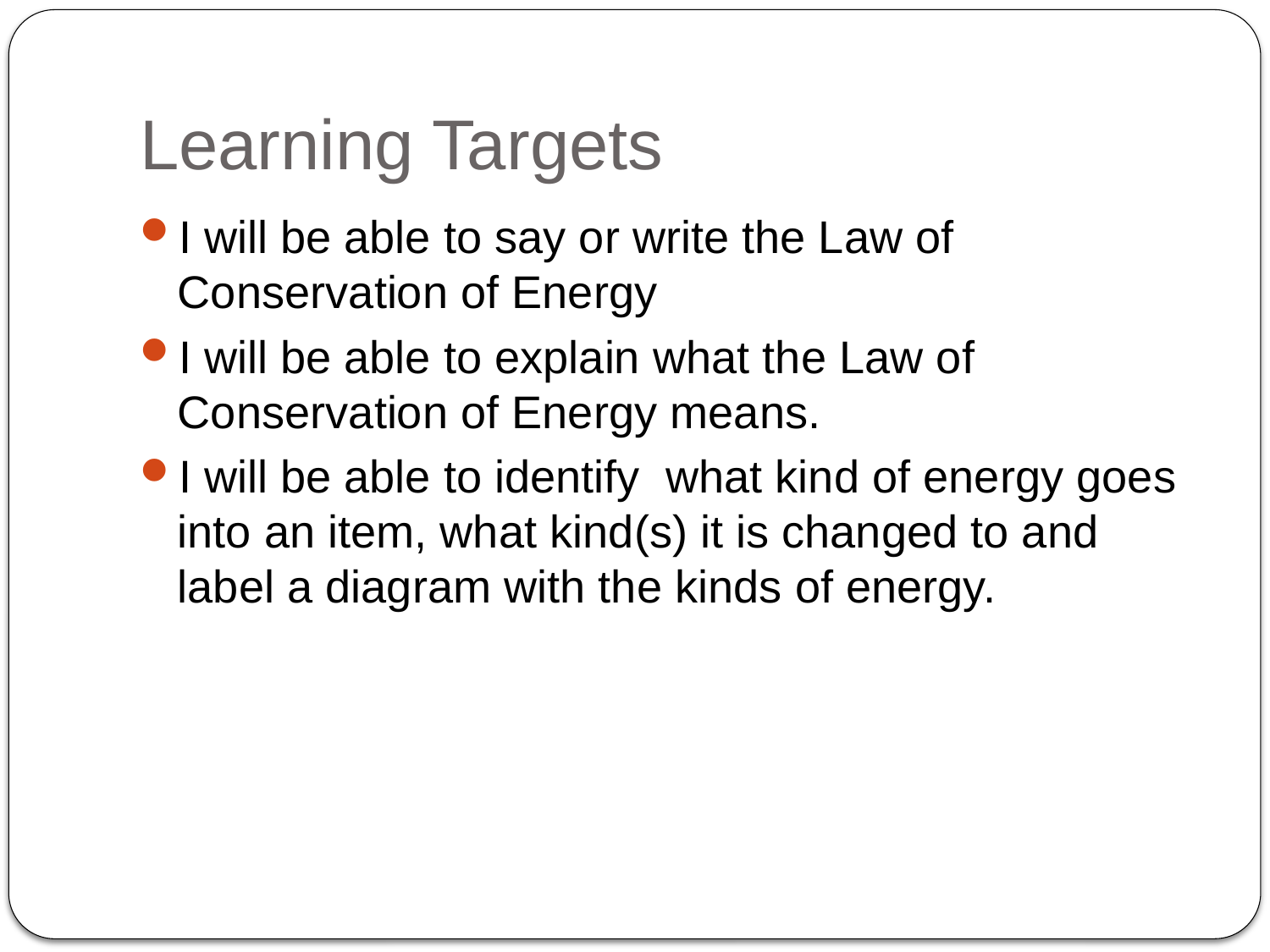

# Learning Targets
I will be able to say or write the Law of Conservation of Energy
I will be able to explain what the Law of Conservation of Energy means.
I will be able to identify  what kind of energy goes into an item, what kind(s) it is changed to and label a diagram with the kinds of energy.